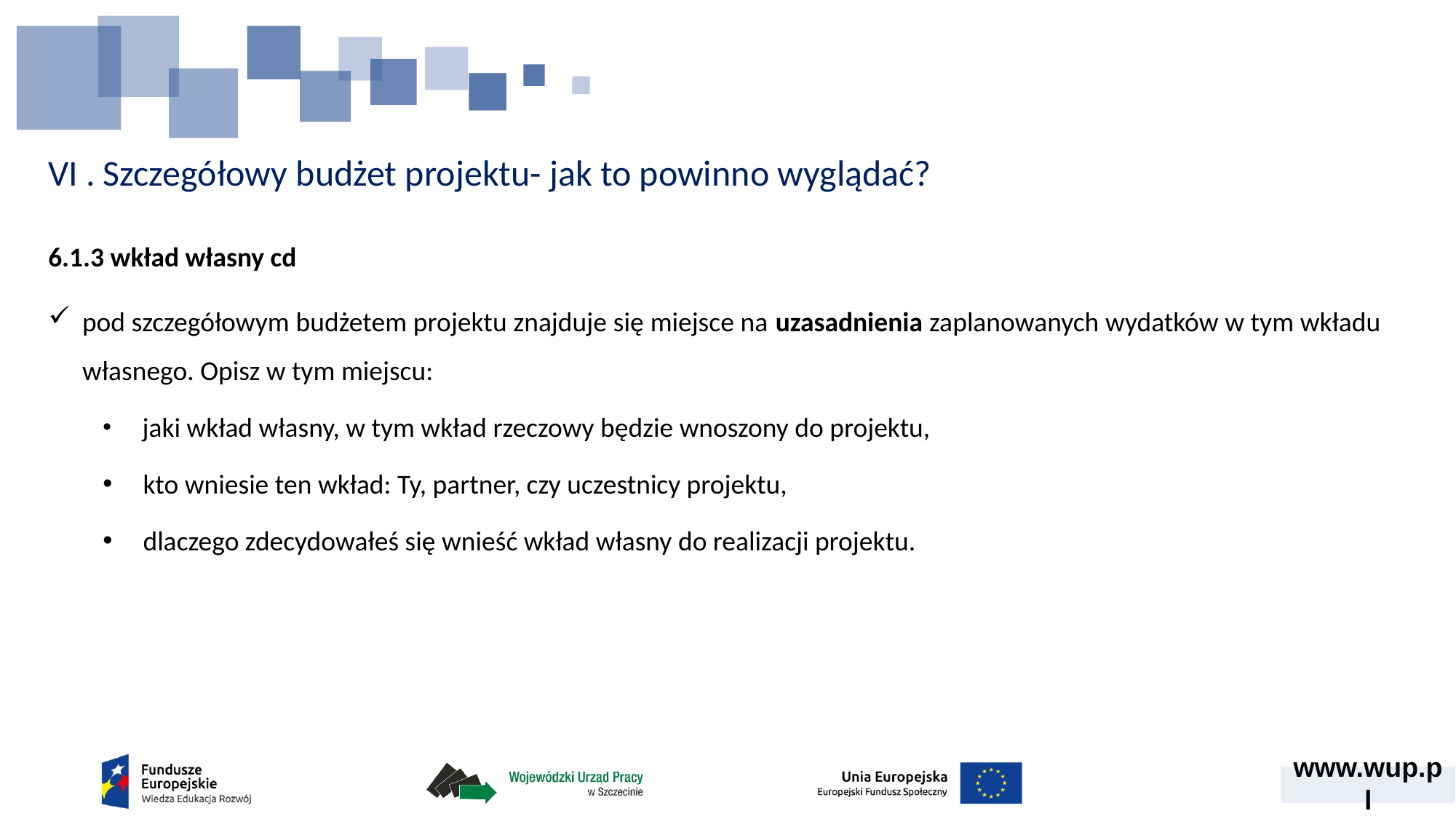

# VI . Szczegółowy budżet projektu- jak to powinno wyglądać?
6.1.3 wkład własny cd
pod szczegółowym budżetem projektu znajduje się miejsce na uzasadnienia zaplanowanych wydatków w tym wkładu własnego. Opisz w tym miejscu:
 jaki wkład własny, w tym wkład rzeczowy będzie wnoszony do projektu,
 kto wniesie ten wkład: Ty, partner, czy uczestnicy projektu,
 dlaczego zdecydowałeś się wnieść wkład własny do realizacji projektu.